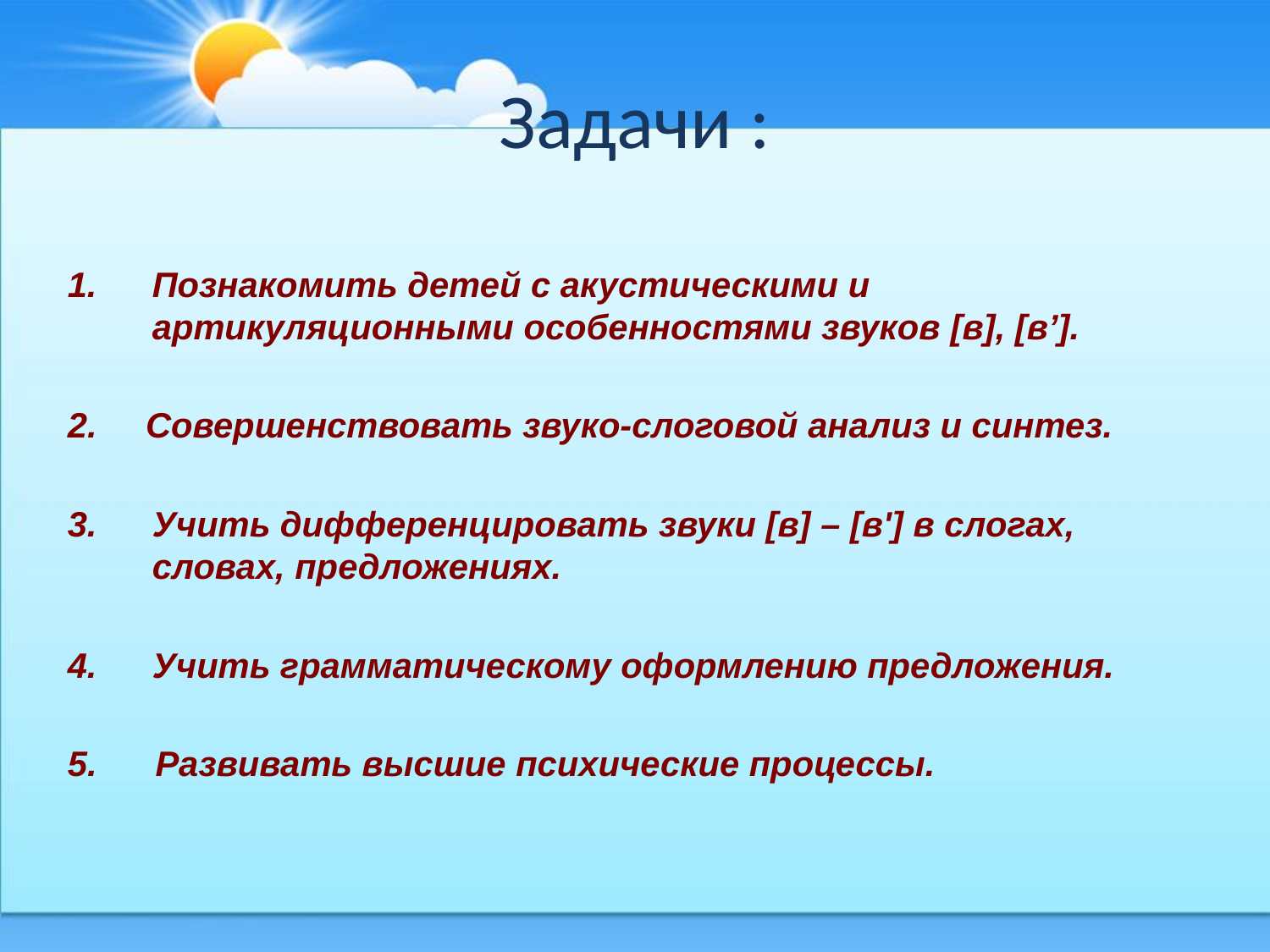

# Задачи :

Познакомить детей с акустическими и артикуляционными особенностями звуков [в], [в’].

2.     Совершенствовать звуко-слоговой анализ и синтез.

Учить дифференцировать звуки [в] – [в'] в слогах, словах, предложениях.

Учить грамматическому оформлению предложения.

5.      Развивать высшие психические процессы.